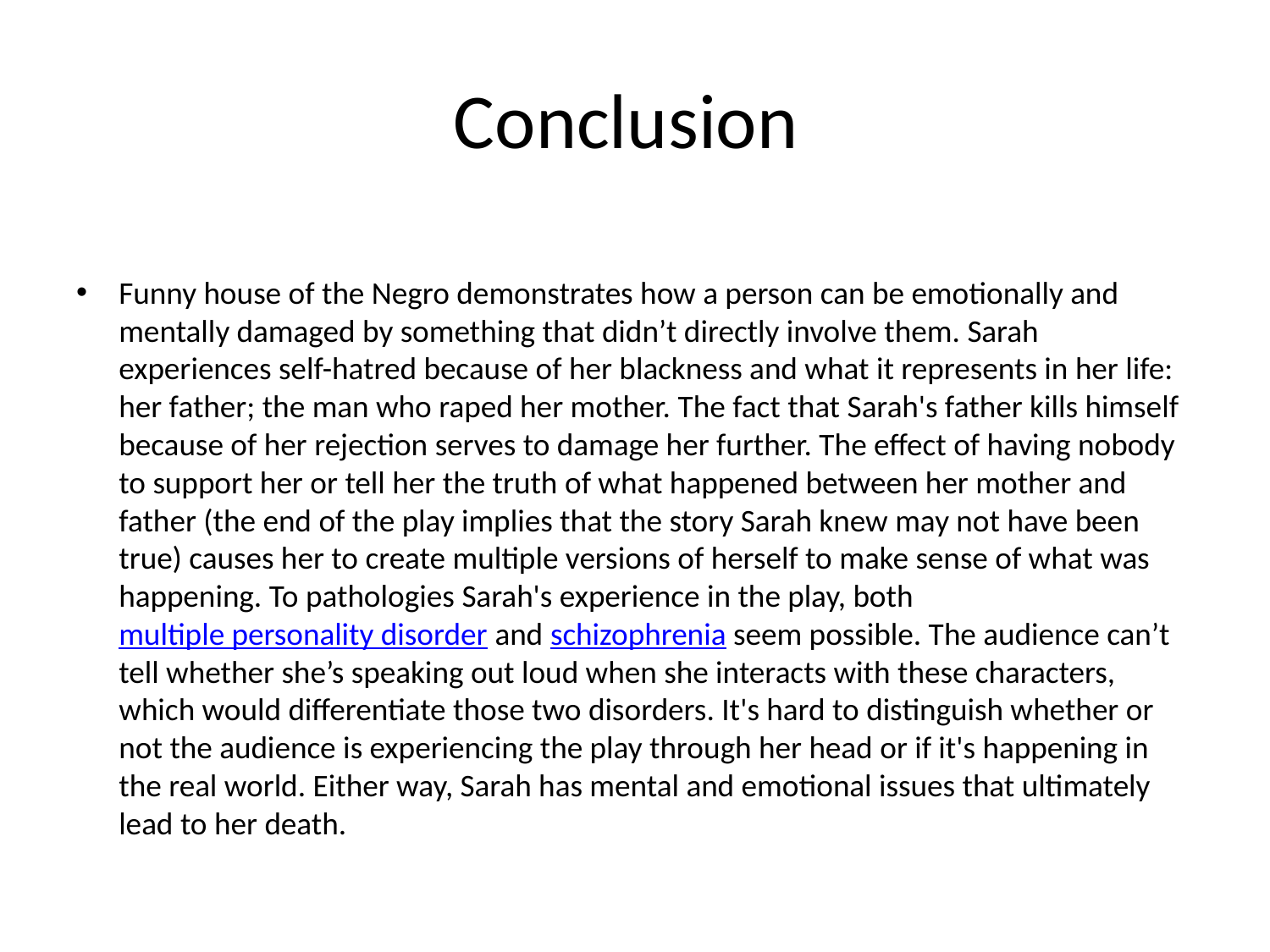

# Conclusion

Funny house of the Negro demonstrates how a person can be emotionally and mentally damaged by something that didn’t directly involve them. Sarah experiences self-hatred because of her blackness and what it represents in her life: her father; the man who raped her mother. The fact that Sarah's father kills himself because of her rejection serves to damage her further. The effect of having nobody to support her or tell her the truth of what happened between her mother and father (the end of the play implies that the story Sarah knew may not have been true) causes her to create multiple versions of herself to make sense of what was happening. To pathologies Sarah's experience in the play, both multiple personality disorder and schizophrenia seem possible. The audience can’t tell whether she’s speaking out loud when she interacts with these characters, which would differentiate those two disorders. It's hard to distinguish whether or not the audience is experiencing the play through her head or if it's happening in the real world. Either way, Sarah has mental and emotional issues that ultimately lead to her death.